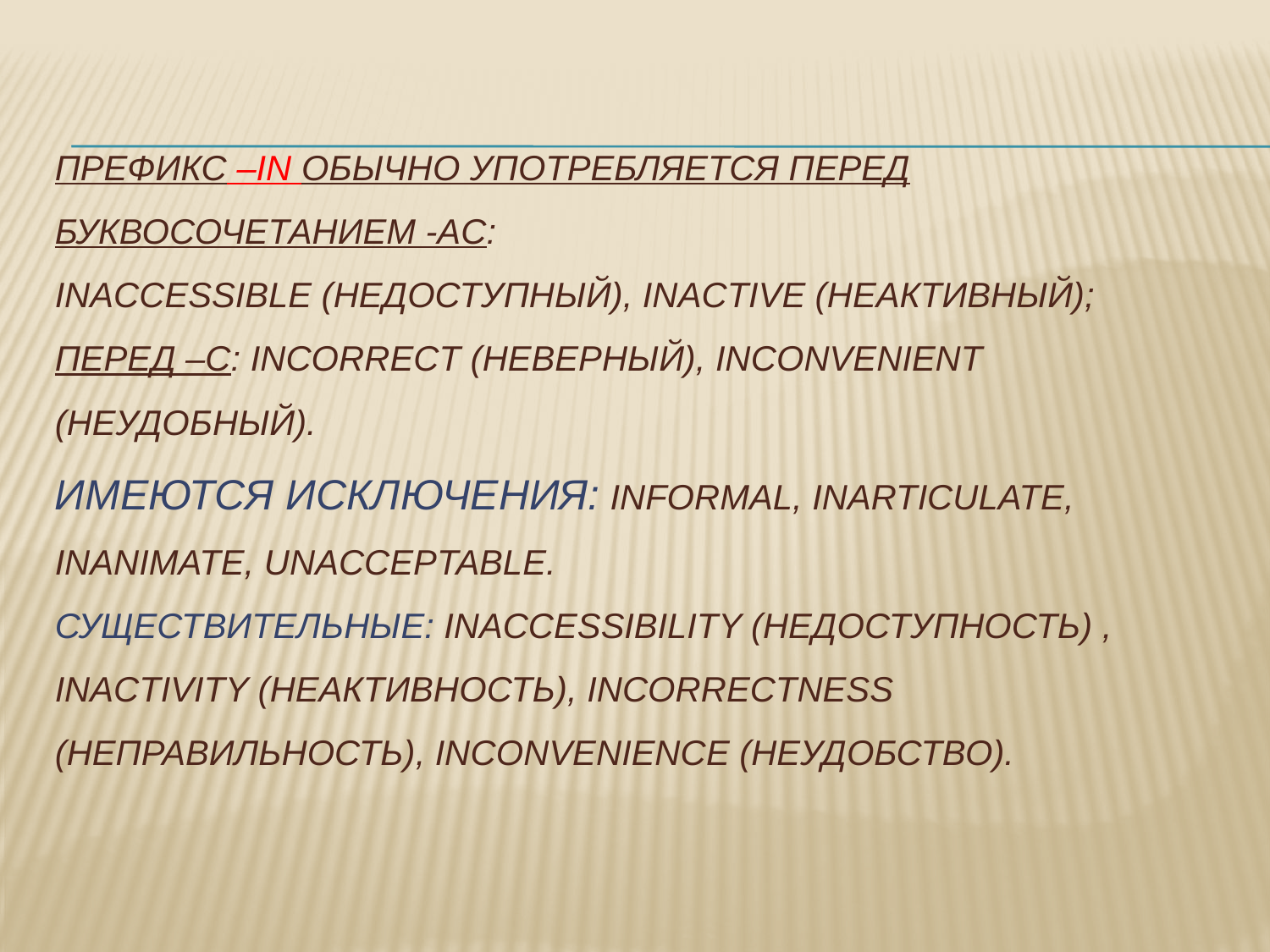

# префикс –in обычно употребляется перед буквосочетанием -aс: inaccessible (недоступный), inactive (неактивный); перед –c: incorrect (неверный), inconvenient (неудобный). Имеются исключения: informal, inarticulate, inanimate, unacceptable. Существительные: inaccessibility (недоступность) , inactivity (неактивность), incorrectness (неправильность), inconvenience (неудобство).